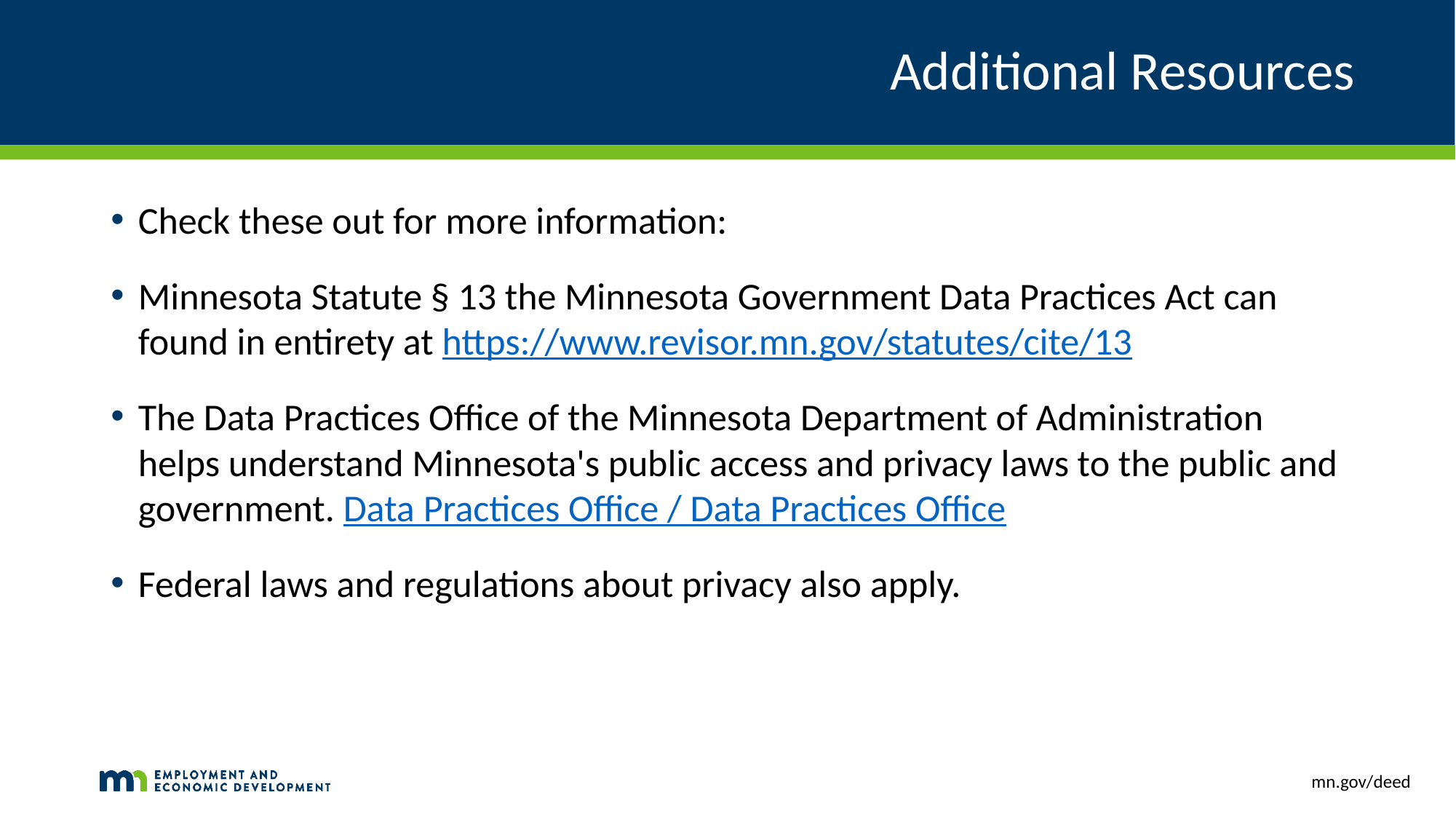

# Additional Resources
Check these out for more information:
Minnesota Statute § 13 the Minnesota Government Data Practices Act can found in entirety at https://www.revisor.mn.gov/statutes/cite/13
The Data Practices Office of the Minnesota Department of Administration helps understand Minnesota's public access and privacy laws to the public and government. Data Practices Office / Data Practices Office
Federal laws and regulations about privacy also apply.
mn.gov/deed